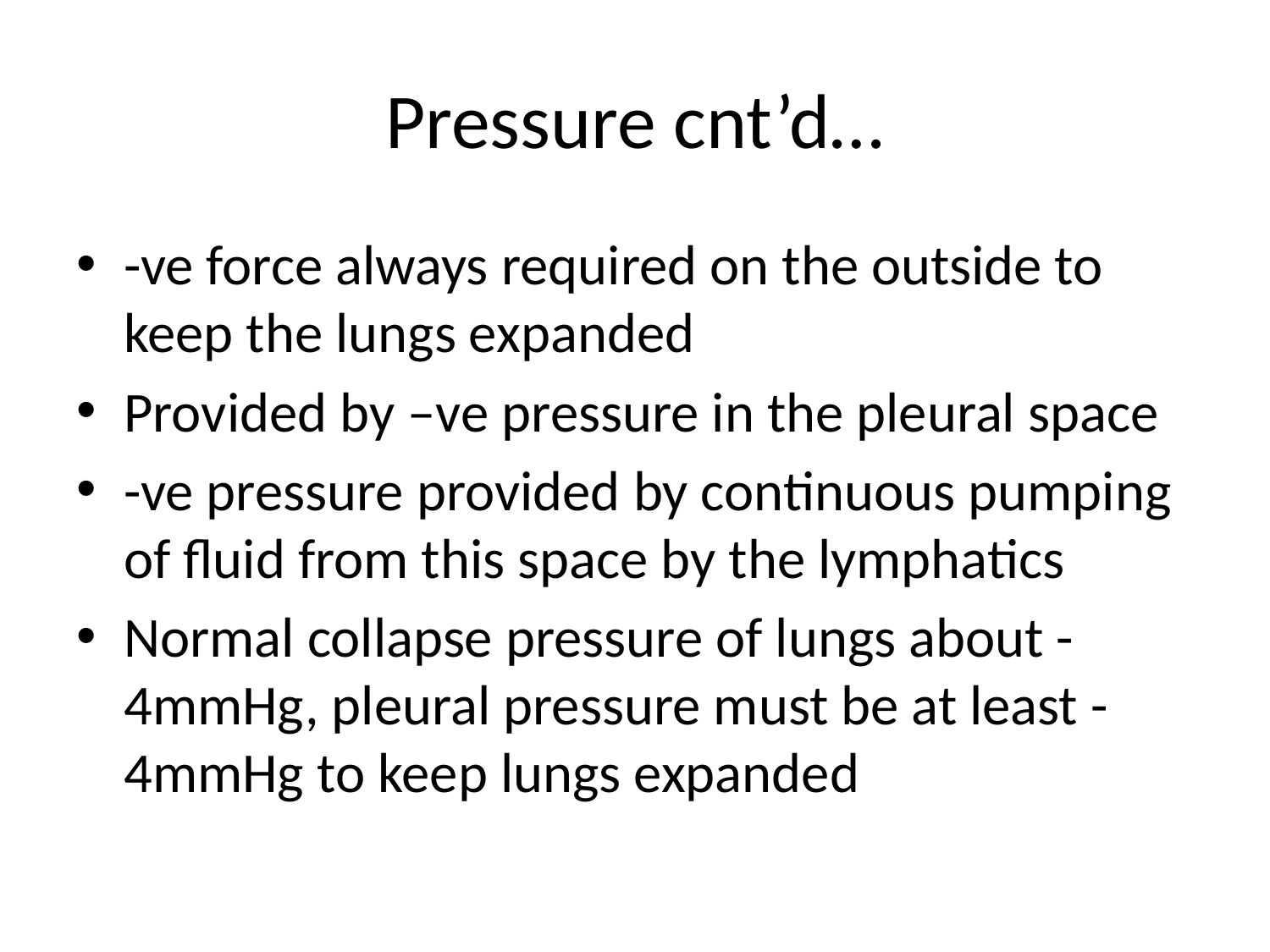

# Pressure cnt’d…
-ve force always required on the outside to keep the lungs expanded
Provided by –ve pressure in the pleural space
-ve pressure provided by continuous pumping of fluid from this space by the lymphatics
Normal collapse pressure of lungs about -4mmHg, pleural pressure must be at least -4mmHg to keep lungs expanded